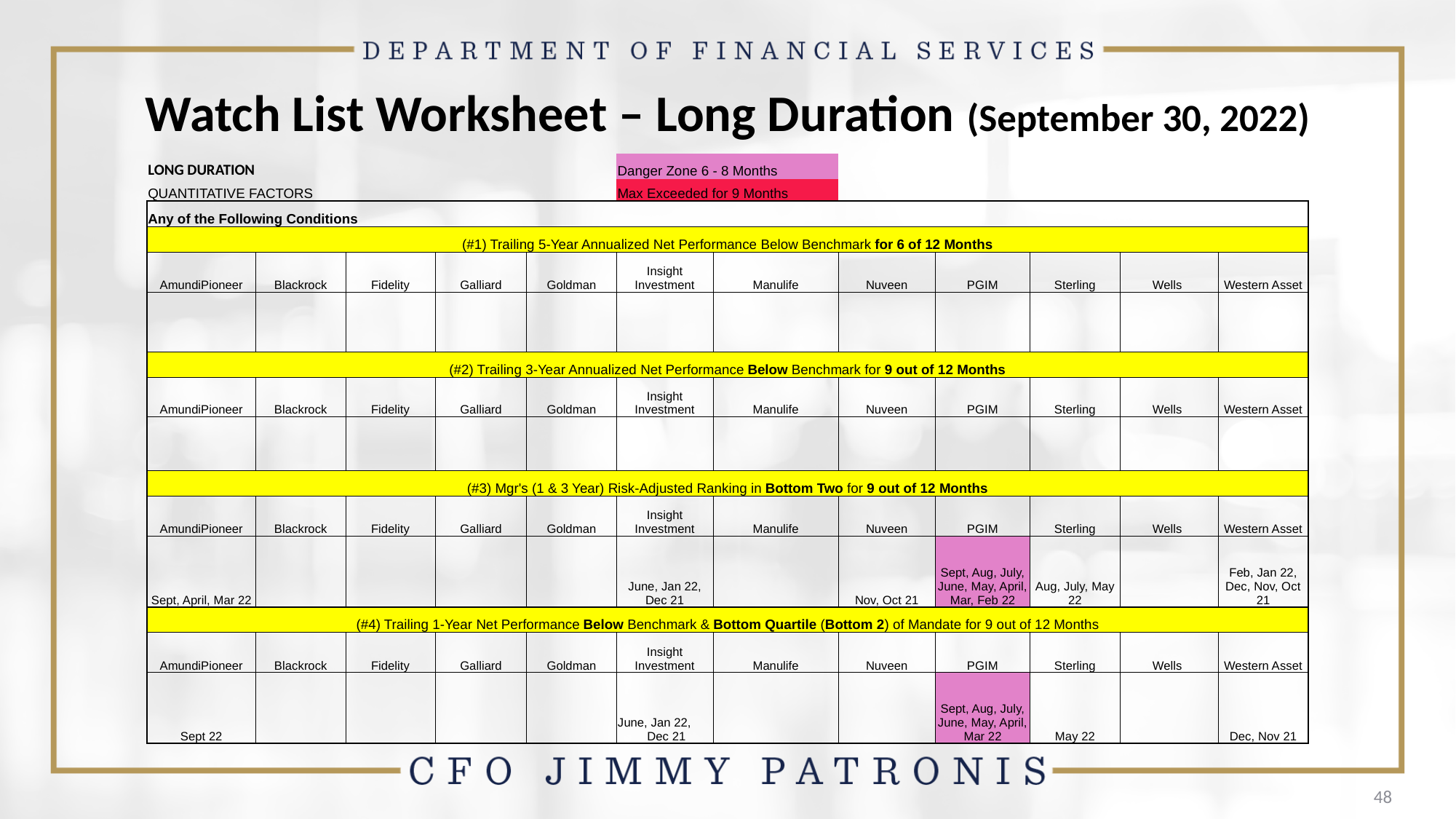

# Watch List Worksheet – Long Duration (September 30, 2022)
| LONG DURATION |  |  |  |  | Danger Zone 6 - 8 Months |  |  |  |  |  |  |
| --- | --- | --- | --- | --- | --- | --- | --- | --- | --- | --- | --- |
| QUANTITATIVE FACTORS |  |  |  |  | Max Exceeded for 9 Months |  |  |  |  |  |  |
| Any of the Following Conditions |  |  |  |  |  |  |  |  |  |  |  |
| (#1) Trailing 5-Year Annualized Net Performance Below Benchmark for 6 of 12 Months |  |  |  |  |  |  |  |  |  |  |  |
| AmundiPioneer | Blackrock | Fidelity | Galliard | Goldman | Insight Investment | Manulife | Nuveen | PGIM | Sterling | Wells | Western Asset |
|  |  |  |  |  |  |  |  |  |  |  |  |
| (#2) Trailing 3-Year Annualized Net Performance Below Benchmark for 9 out of 12 Months |  |  |  |  |  |  |  |  |  |  |  |
| AmundiPioneer | Blackrock | Fidelity | Galliard | Goldman | Insight Investment | Manulife | Nuveen | PGIM | Sterling | Wells | Western Asset |
|  |  |  |  |  |  |  |  |  |  |  |  |
| (#3) Mgr's (1 & 3 Year) Risk-Adjusted Ranking in Bottom Two for 9 out of 12 Months |  |  |  |  |  |  |  |  |  |  |  |
| AmundiPioneer | Blackrock | Fidelity | Galliard | Goldman | Insight Investment | Manulife | Nuveen | PGIM | Sterling | Wells | Western Asset |
| Sept, April, Mar 22 |  |  |  |  | June, Jan 22, Dec 21 |  | Nov, Oct 21 | Sept, Aug, July, June, May, April, Mar, Feb 22 | Aug, July, May 22 |  | Feb, Jan 22, Dec, Nov, Oct 21 |
| (#4) Trailing 1-Year Net Performance Below Benchmark & Bottom Quartile (Bottom 2) of Mandate for 9 out of 12 Months |  |  |  |  |  |  |  |  |  |  |  |
| AmundiPioneer | Blackrock | Fidelity | Galliard | Goldman | Insight Investment | Manulife | Nuveen | PGIM | Sterling | Wells | Western Asset |
| Sept 22 |  |  |  |  | June, Jan 22, Dec 21 |  |  | Sept, Aug, July, June, May, April, Mar 22 | May 22 |  | Dec, Nov 21 |
48